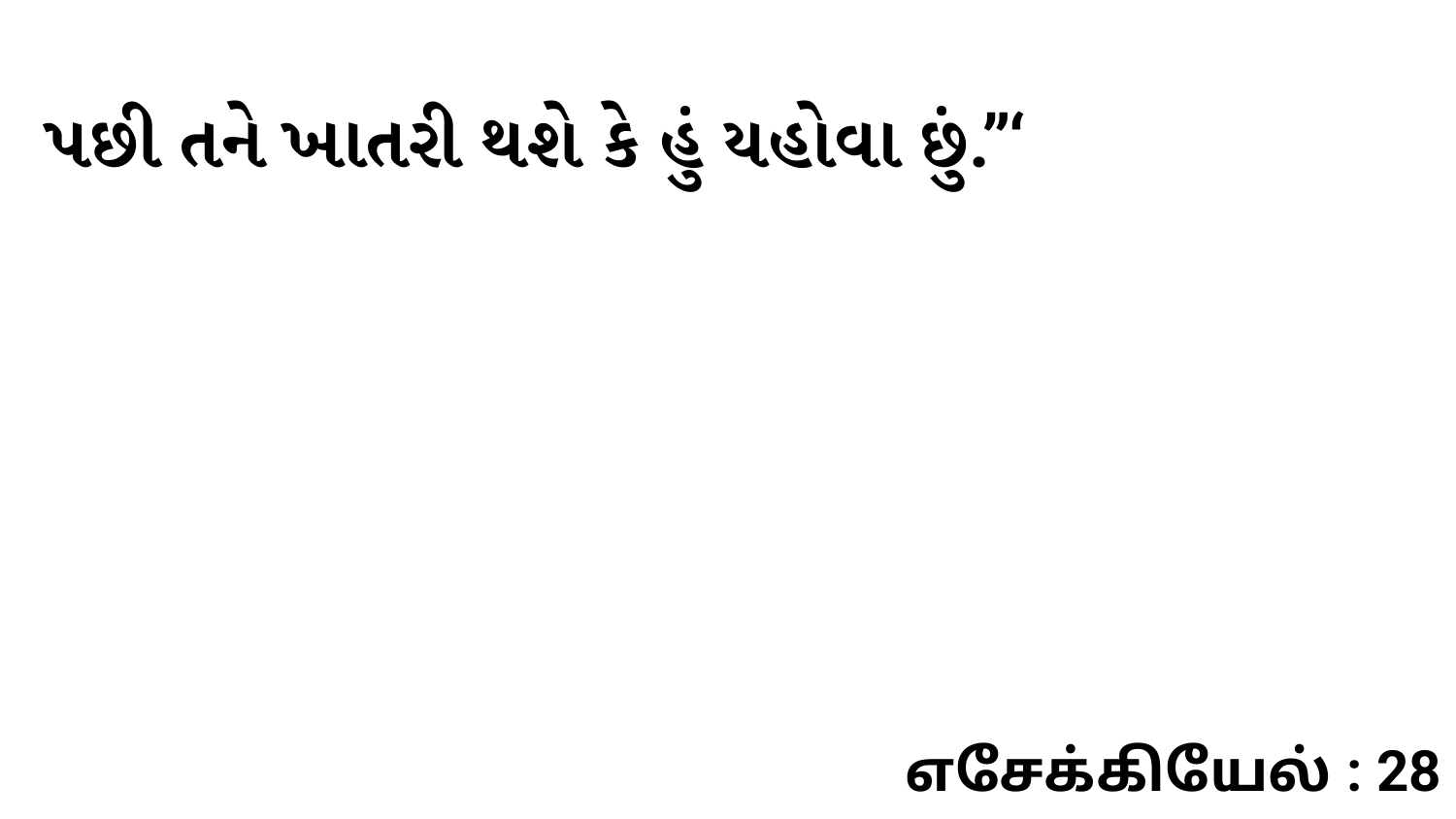

પછી તને ખાતરી થશે કે હું યહોવા છું.”‘
எசேக்கியேல் : 28